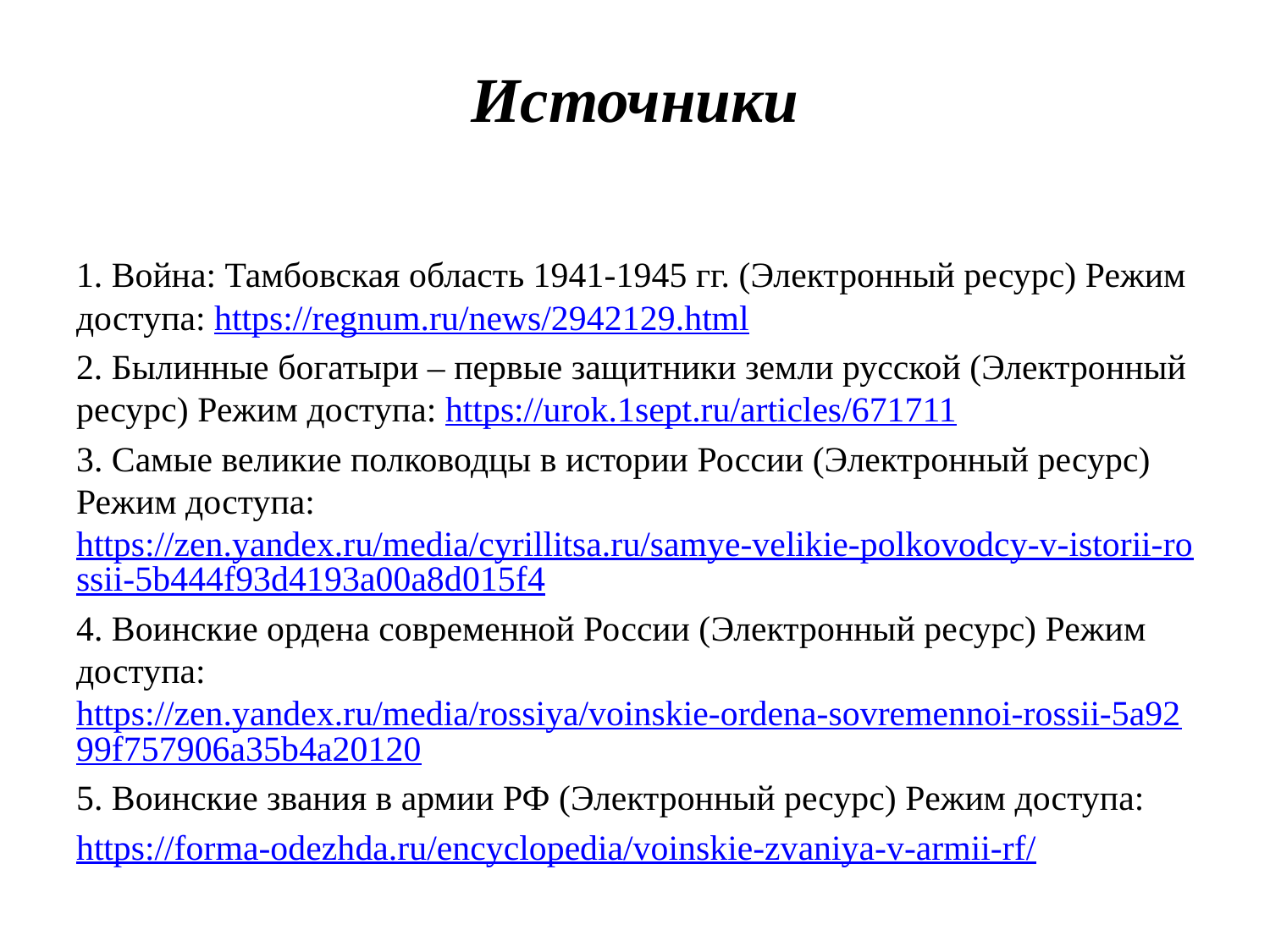

# Источники
 Война: Тамбовская область 1941-1945 гг. (Электронный ресурс) Режим доступа: https://regnum.ru/news/2942129.html
 Былинные богатыри – первые защитники земли русской (Электронный ресурс) Режим доступа: https://urok.1sept.ru/articles/671711
3. Самые великие полководцы в истории России (Электронный ресурс) Режим доступа: https://zen.yandex.ru/media/cyrillitsa.ru/samye-velikie-polkovodcy-v-istorii-rossii-5b444f93d4193a00a8d015f4
4. Воинские ордена современной России (Электронный ресурс) Режим доступа: https://zen.yandex.ru/media/rossiya/voinskie-ordena-sovremennoi-rossii-5a9299f757906a35b4a20120
5. Воинские звания в армии РФ (Электронный ресурс) Режим доступа:
https://forma-odezhda.ru/encyclopedia/voinskie-zvaniya-v-armii-rf/